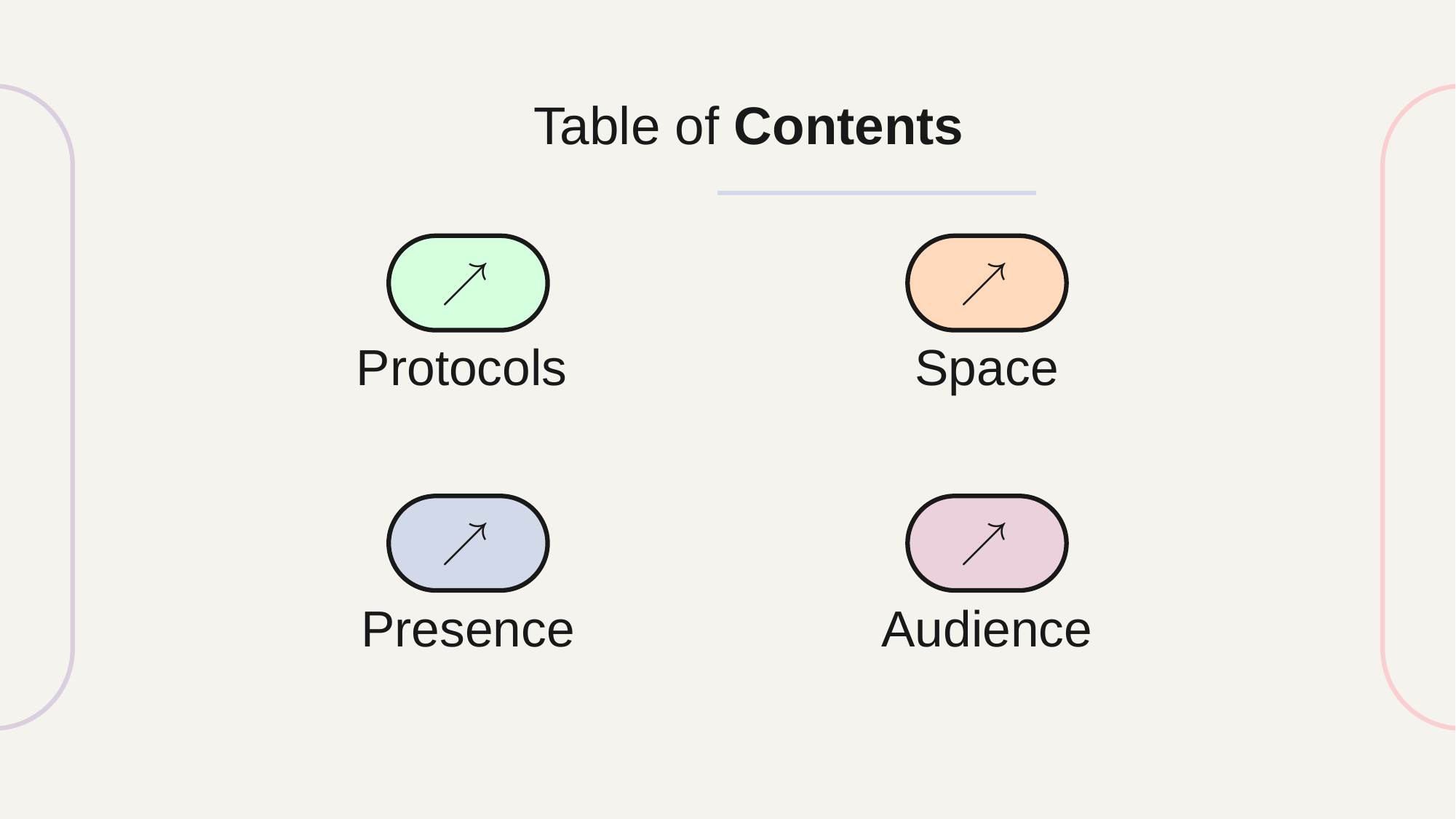

Table of Contents
↗
↗
Protocols
Space
↗
↗
Presence
Audience